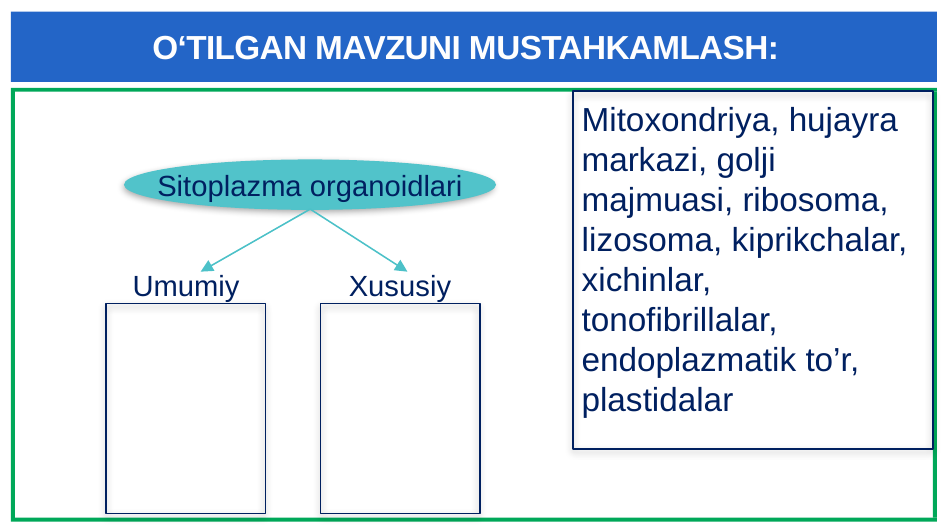

# O‘TILGAN MAVZUNI MUSTAHKAMLASH:

Mitoxondriya, hujayra markazi, golji majmuasi, ribosoma, lizosoma, kiprikchalar, xichinlar, tonofibrillalar, endoplazmatik to’r, plastidalar

Sitoplazma organoidlari
Xususiy
Umumiy